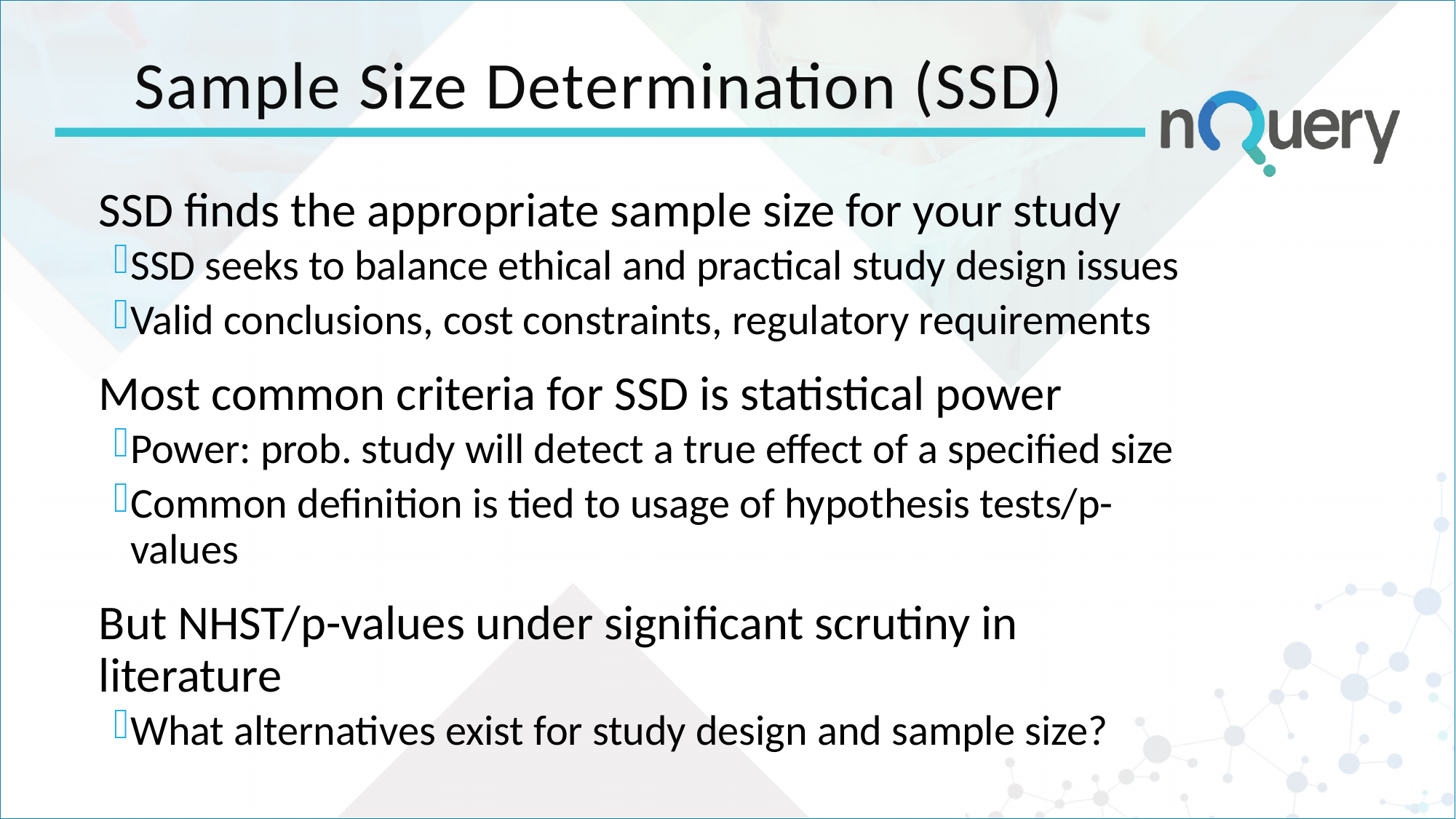

# Sample Size Determination (SSD)
SSD finds the appropriate sample size for your study
SSD seeks to balance ethical and practical study design issues
Valid conclusions, cost constraints, regulatory requirements
Most common criteria for SSD is statistical power
Power: prob. study will detect a true effect of a specified size
Common definition is tied to usage of hypothesis tests/p-values
But NHST/p-values under significant scrutiny in literature
What alternatives exist for study design and sample size?